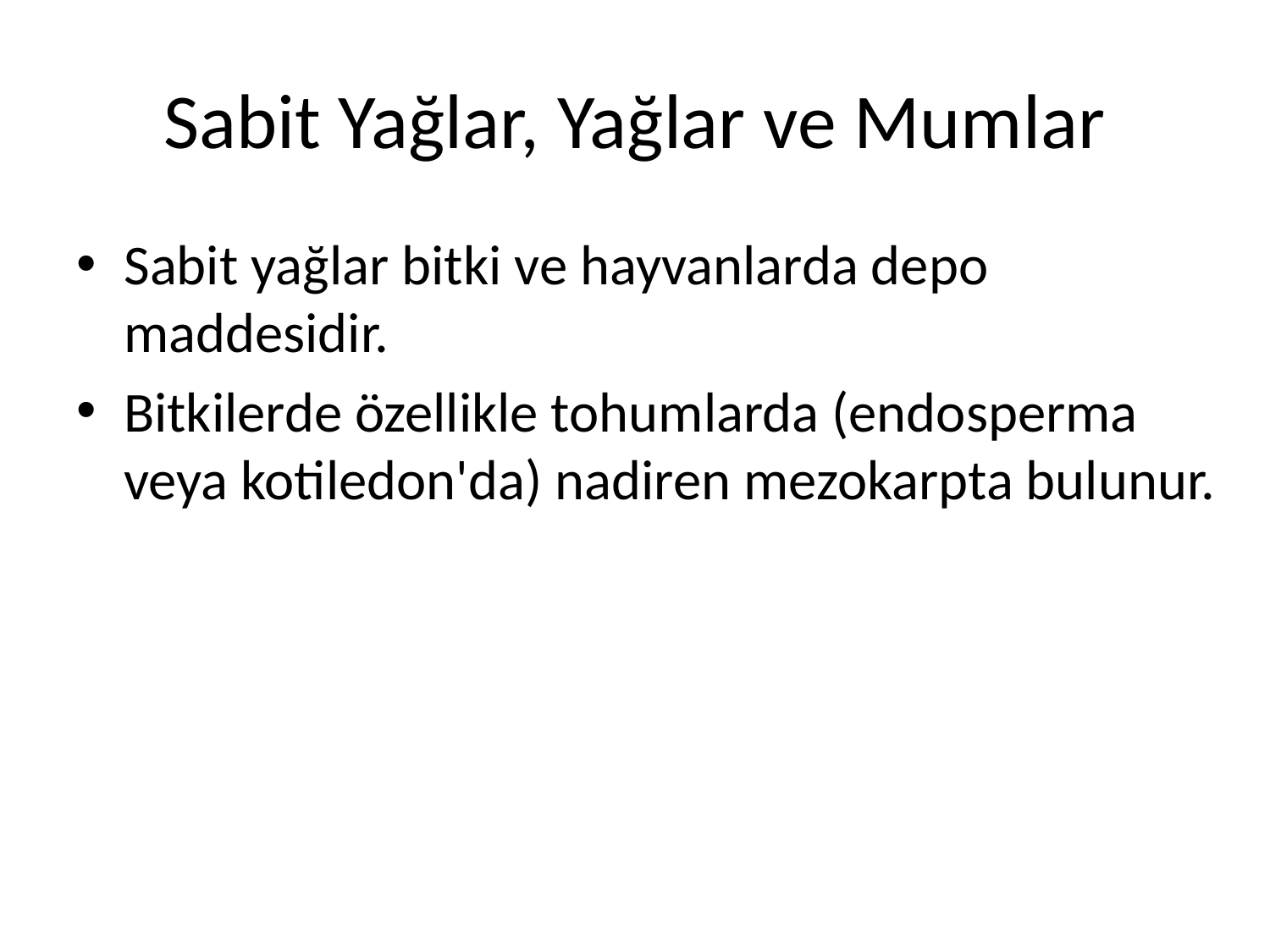

# Sabit Yağlar, Yağlar ve Mumlar
Sabit yağlar bitki ve hayvanlarda depo maddesidir.
Bitkilerde özellikle tohumlarda (endosperma veya kotiledon'da) nadiren mezokarpta bulunur.